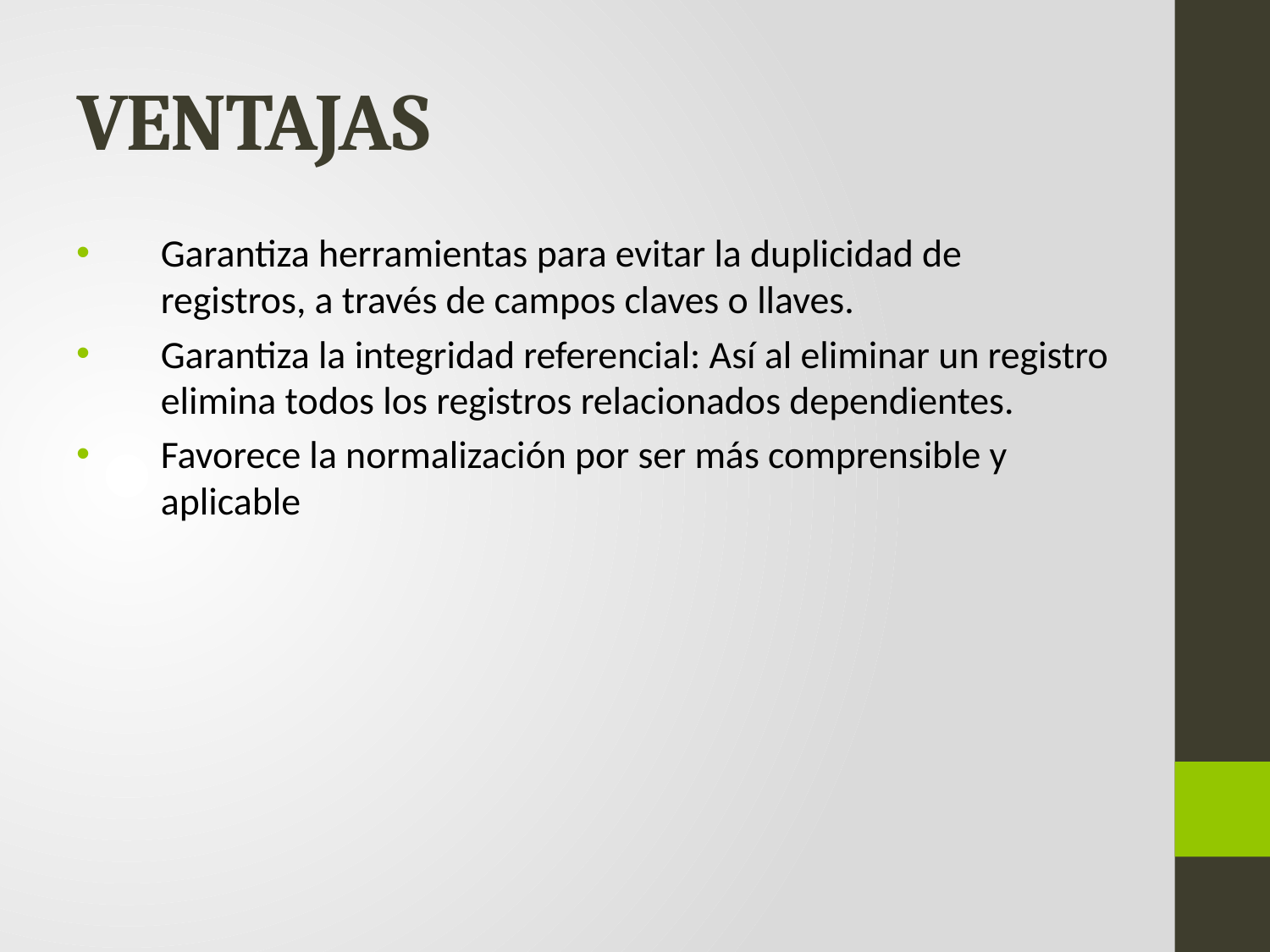

# VENTAJAS
Garantiza herramientas para evitar la duplicidad de registros, a través de campos claves o llaves.
Garantiza la integridad referencial: Así al eliminar un registro elimina todos los registros relacionados dependientes.
Favorece la normalización por ser más comprensible y aplicable